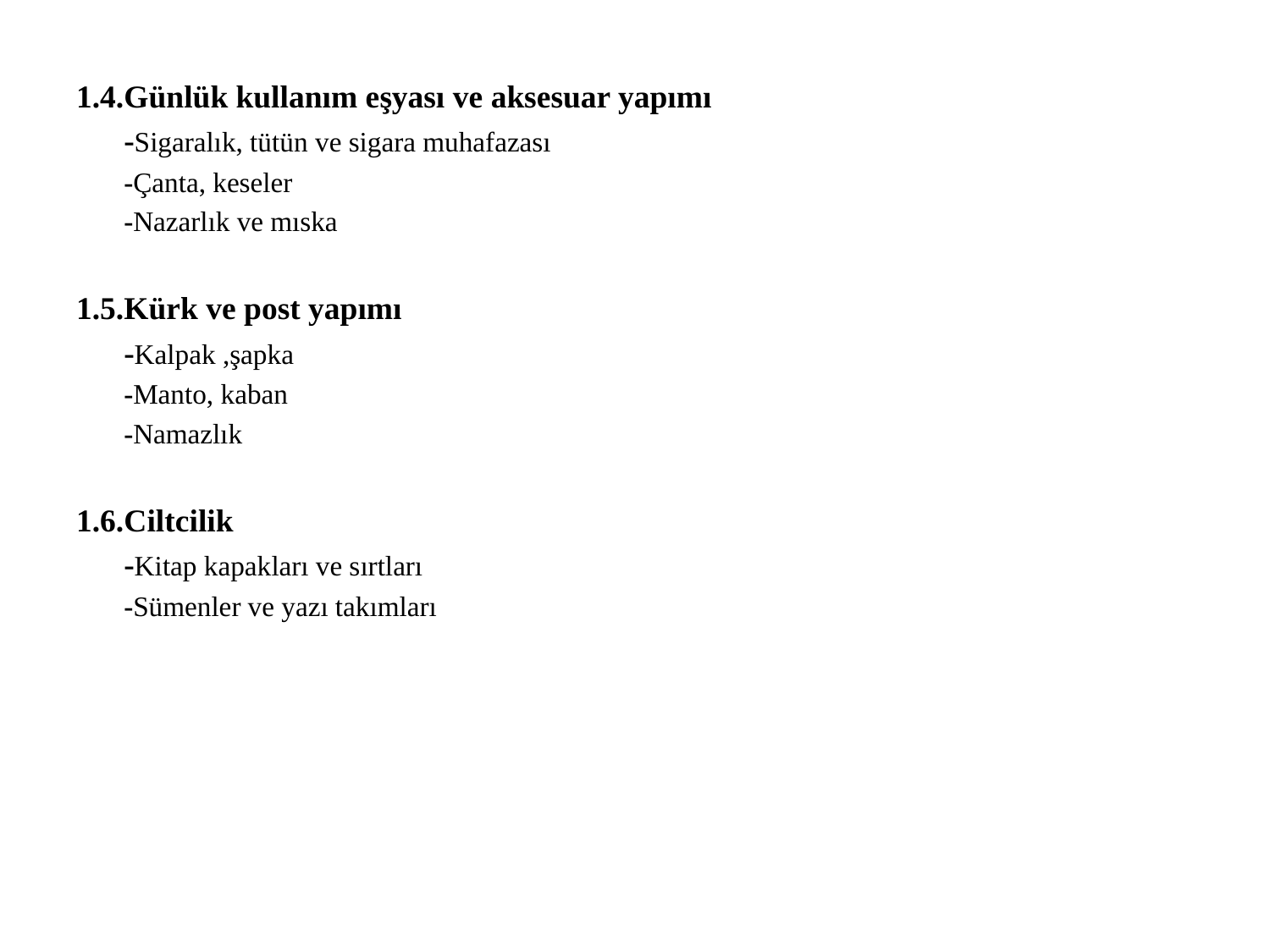

1.4.Günlük kullanım eşyası ve aksesuar yapımı
	-Sigaralık, tütün ve sigara muhafazası
	-Çanta, keseler
	-Nazarlık ve mıska

1.5.Kürk ve post yapımı
	-Kalpak ,şapka
	-Manto, kaban
	-Namazlık

1.6.Ciltcilik
	-Kitap kapakları ve sırtları
	-Sümenler ve yazı takımları